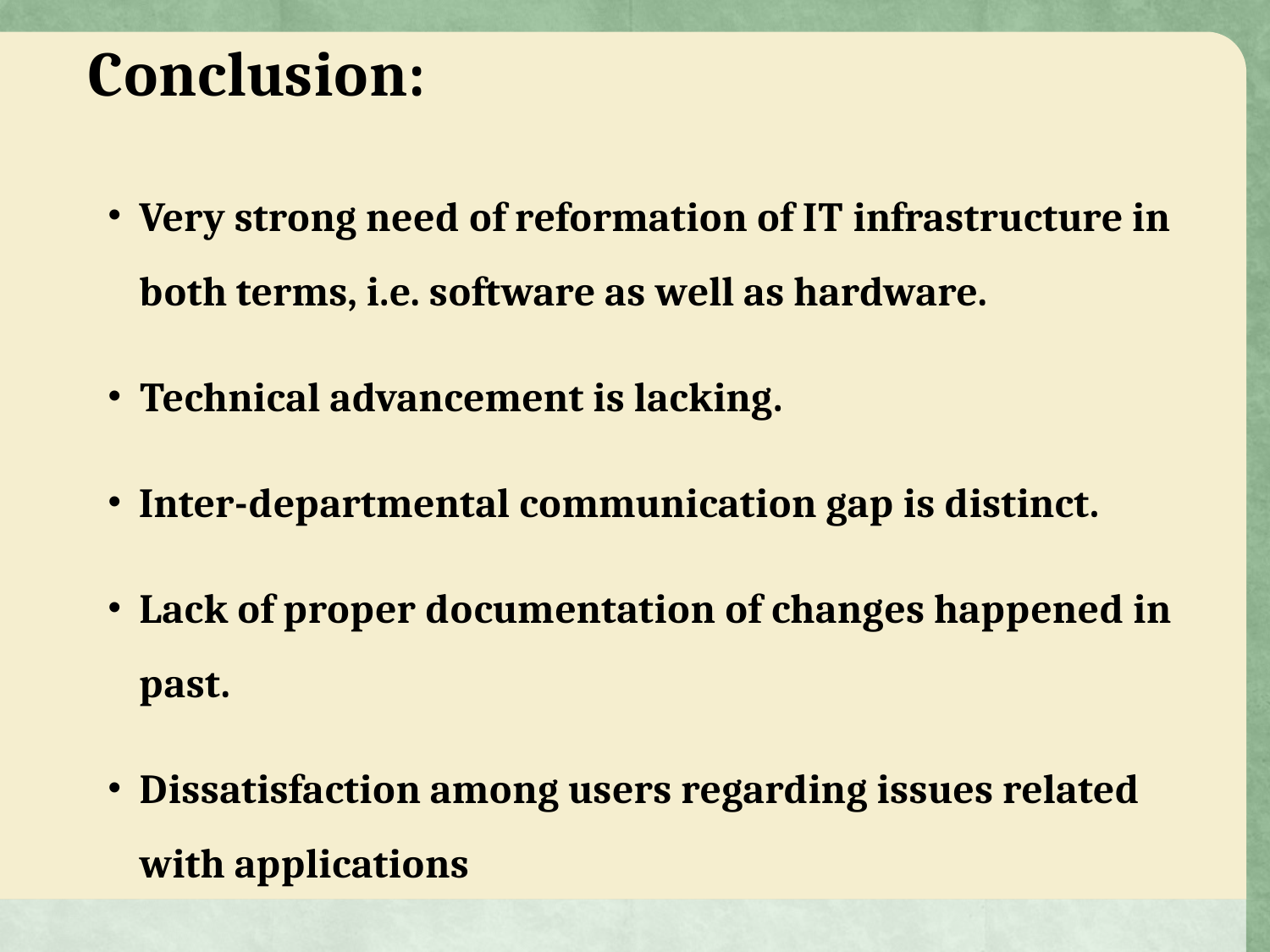

Conclusion:
Very strong need of reformation of IT infrastructure in both terms, i.e. software as well as hardware.
Technical advancement is lacking.
Inter-departmental communication gap is distinct.
Lack of proper documentation of changes happened in past.
Dissatisfaction among users regarding issues related with applications